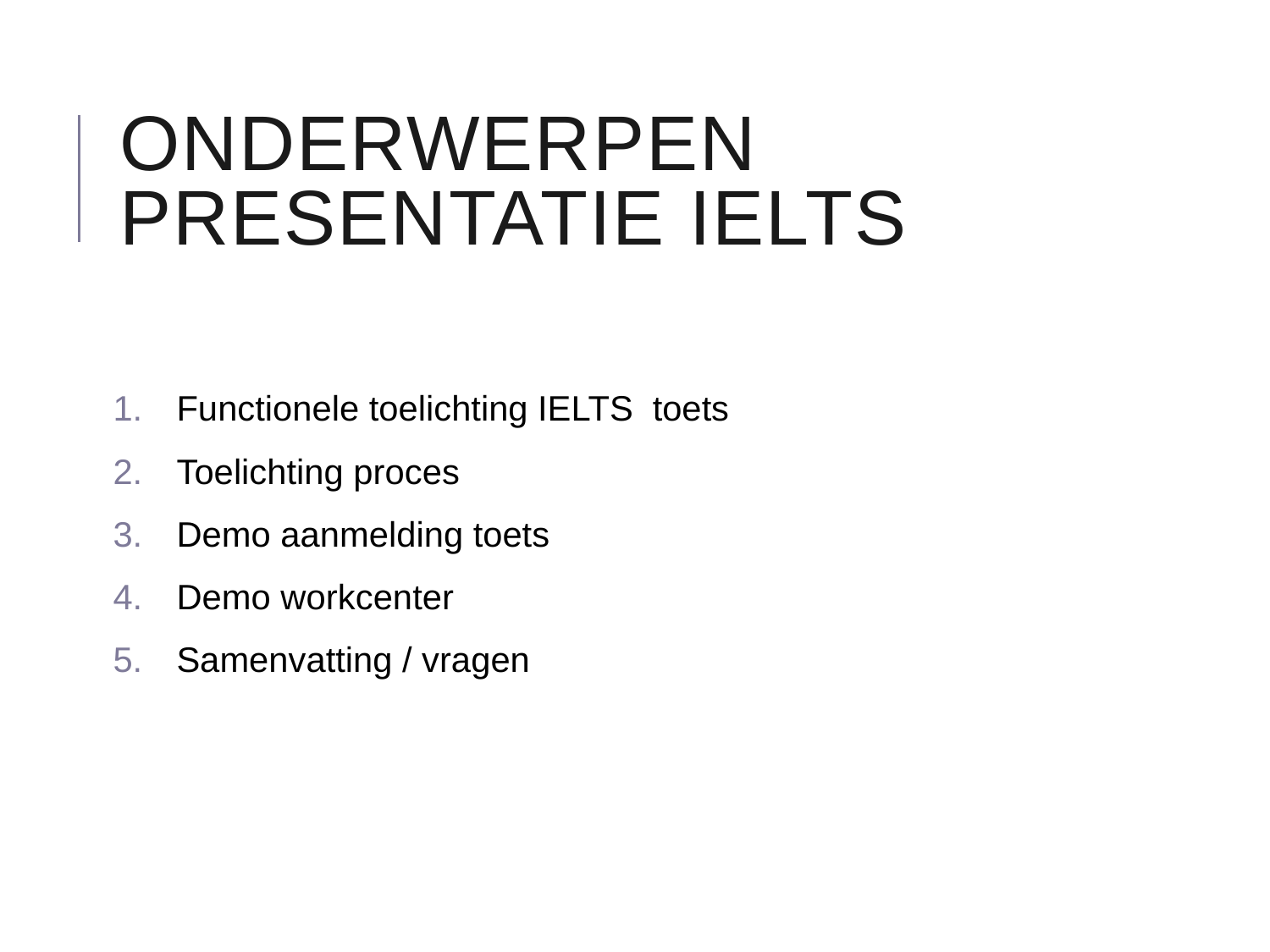

# Onderwerpen presentatie IELTS

Functionele toelichting IELTS  toets
Toelichting proces
Demo aanmelding toets
Demo workcenter
Samenvatting / vragen